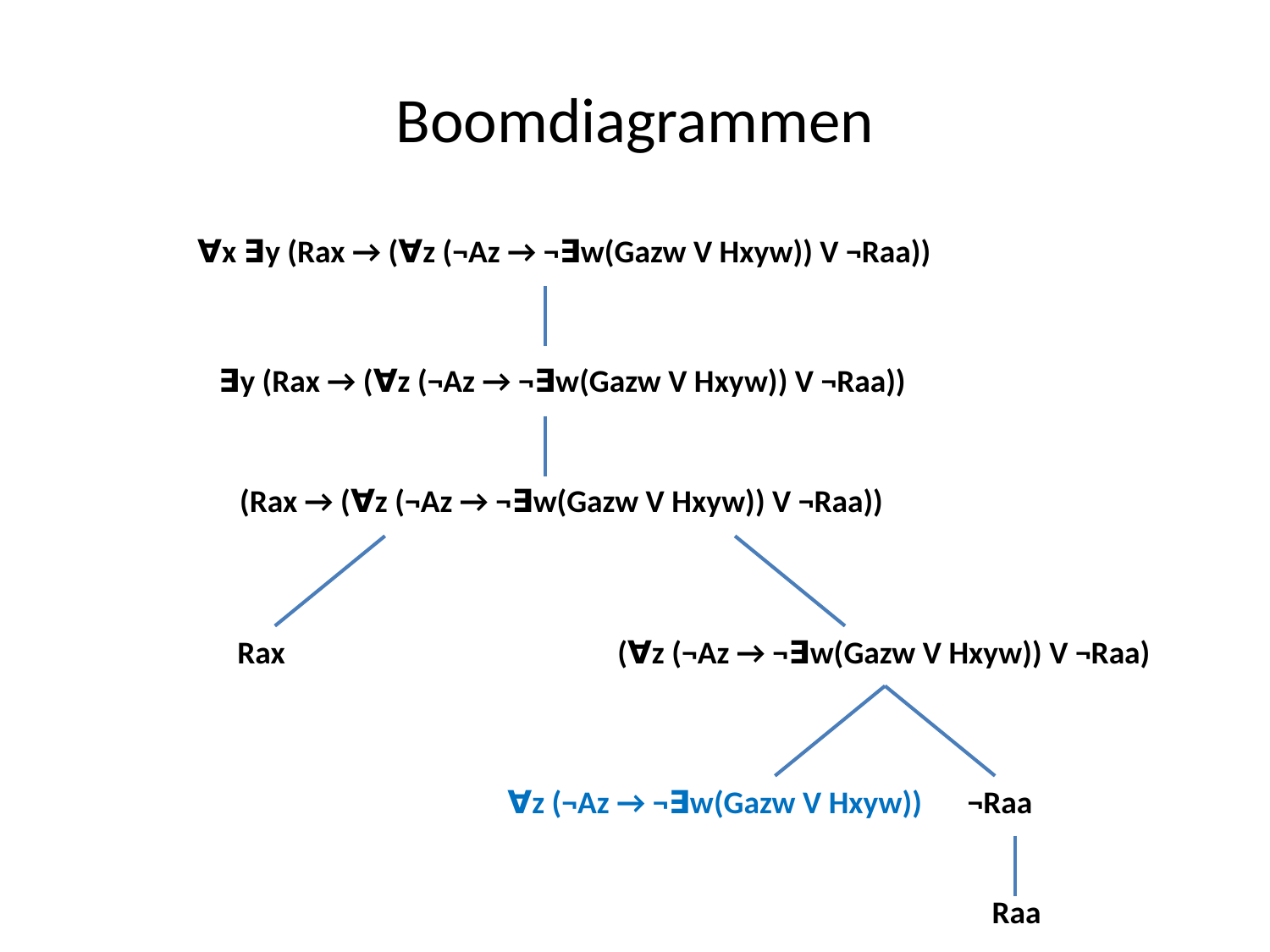

# Boomdiagrammen
∀x ∃y (Rax → (∀z (¬Az → ¬∃w(Gazw V Hxyw)) V ¬Raa))
∃y (Rax → (∀z (¬Az → ¬∃w(Gazw V Hxyw)) V ¬Raa))
(Rax → (∀z (¬Az → ¬∃w(Gazw V Hxyw)) V ¬Raa))
Rax
(∀z (¬Az → ¬∃w(Gazw V Hxyw)) V ¬Raa)
∀z (¬Az → ¬∃w(Gazw V Hxyw))
¬Raa
  Raa